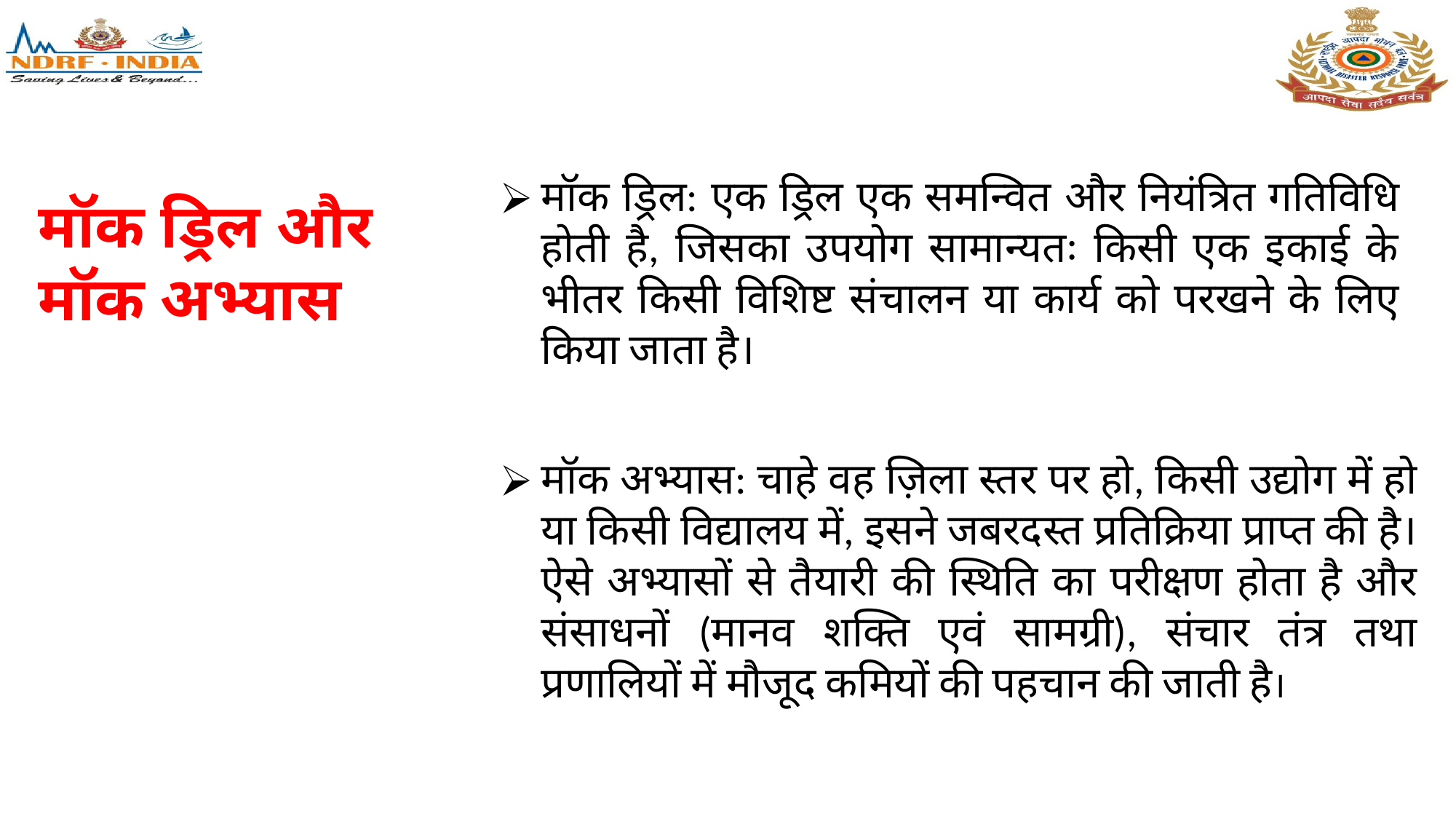

मॉक ड्रिल: एक ड्रिल एक समन्वित और नियंत्रित गतिविधि होती है, जिसका उपयोग सामान्यतः किसी एक इकाई के भीतर किसी विशिष्ट संचालन या कार्य को परखने के लिए किया जाता है।
मॉक ड्रिल और
मॉक अभ्यास
मॉक अभ्यास: चाहे वह ज़िला स्तर पर हो, किसी उद्योग में हो या किसी विद्यालय में, इसने जबरदस्त प्रतिक्रिया प्राप्त की है। ऐसे अभ्यासों से तैयारी की स्थिति का परीक्षण होता है और संसाधनों (मानव शक्ति एवं सामग्री), संचार तंत्र तथा प्रणालियों में मौजूद कमियों की पहचान की जाती है।